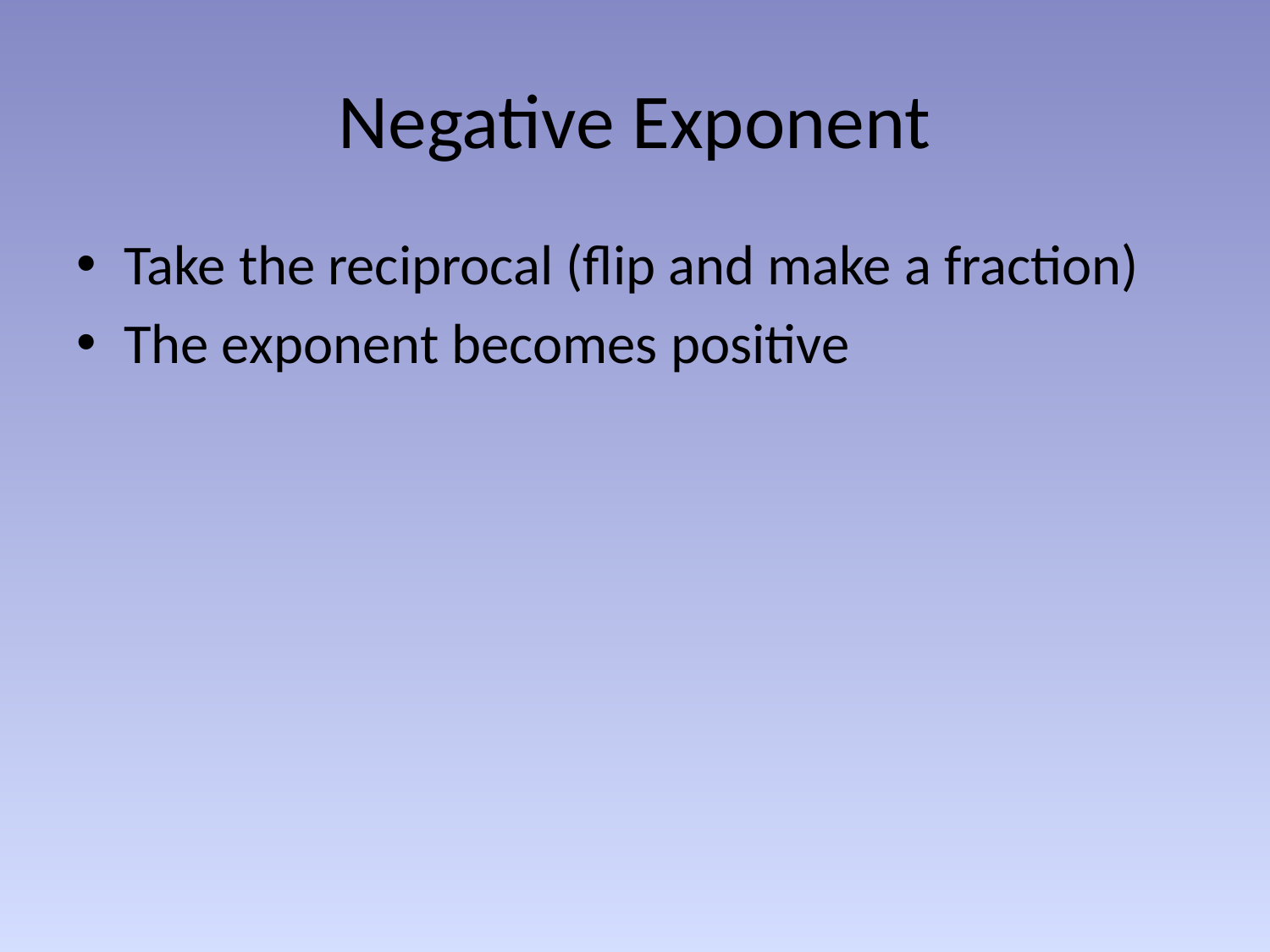

# Negative Exponent
Take the reciprocal (flip and make a fraction)
The exponent becomes positive